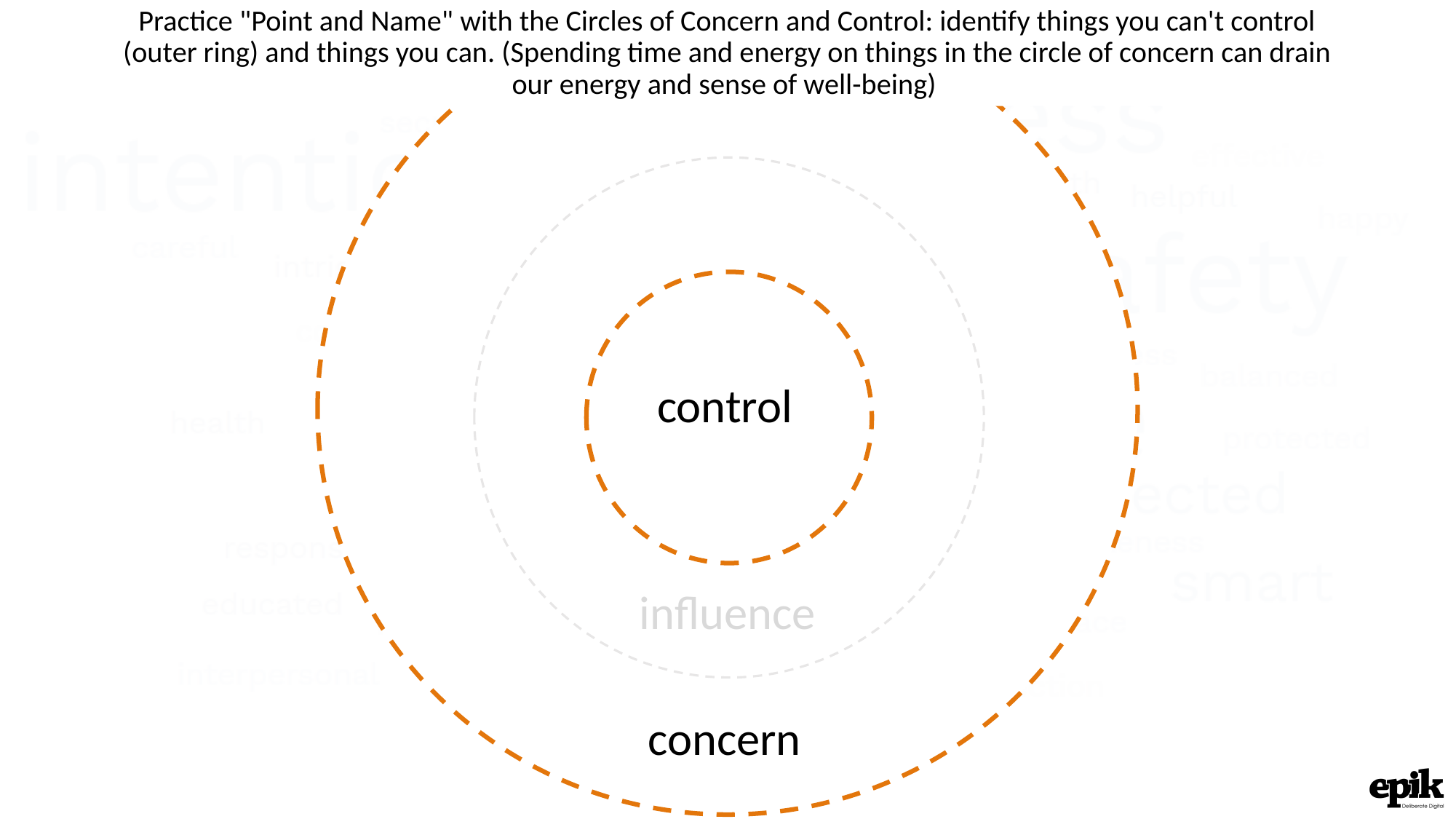

Practice "Point and Name" with the Circles of Concern and Control: identify things you can't control (outer ring) and things you can. (Spending time and energy on things in the circle of concern can drain our energy and sense of well-being)

control
influence
concern